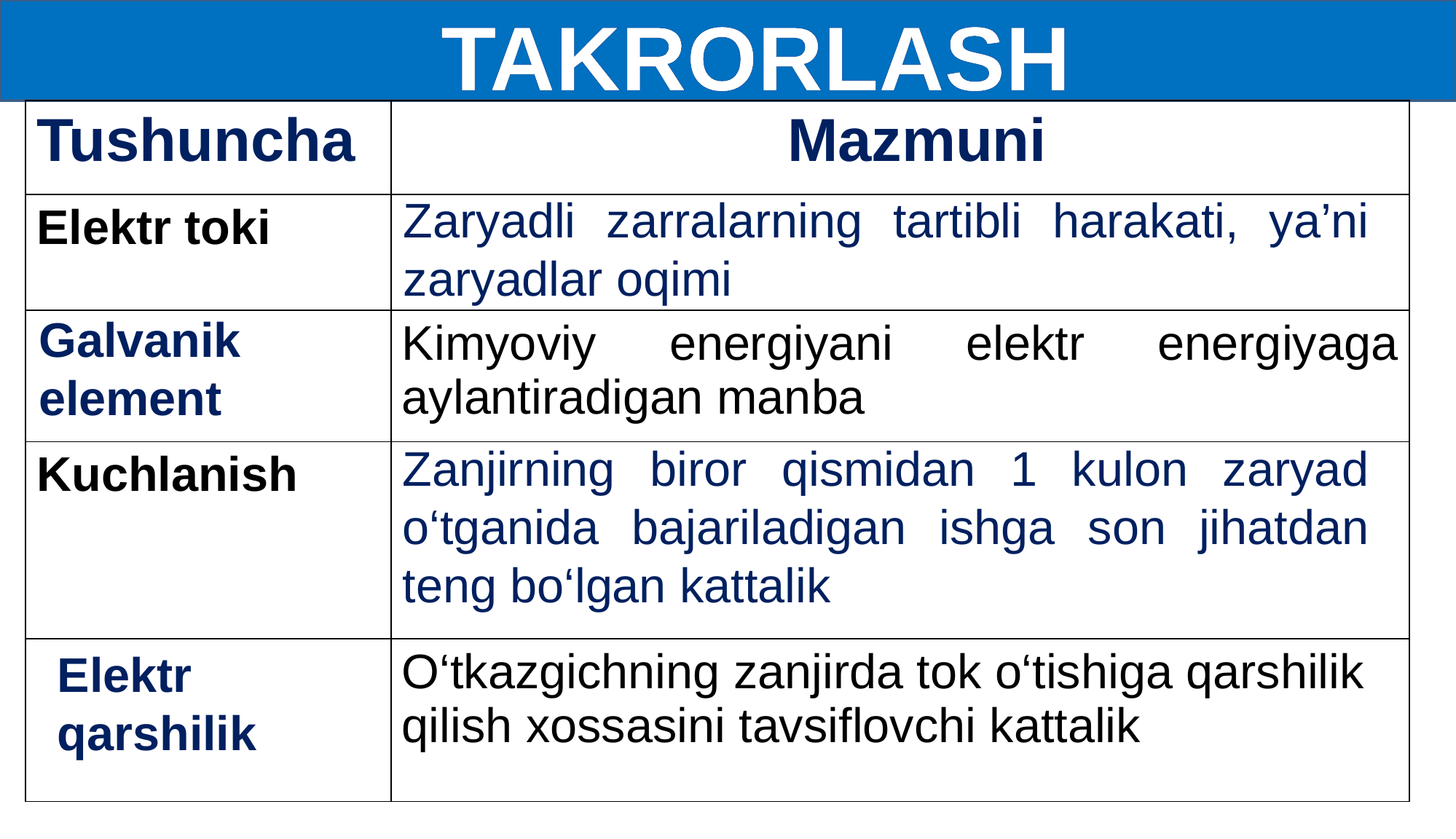

TAKRORLASH
| Tushuncha | Mazmuni |
| --- | --- |
| Elektr toki |  |
|  | Kimyoviy energiyani elektr energiyaga aylantiradigan manba |
| Kuchlanish |  |
|  | O‘tkazgichning zanjirda tok o‘tishiga qarshilik qilish xossasini tavsiflovchi kattalik |
Zaryadli zarralarning tartibli harakati, ya’ni zaryadlar oqimi
Galvanik
element
Zanjirning biror qismidan 1 kulon zaryad o‘tganida bajariladigan ishga son jihatdan teng bo‘lgan kattalik
Elektr
qarshilik